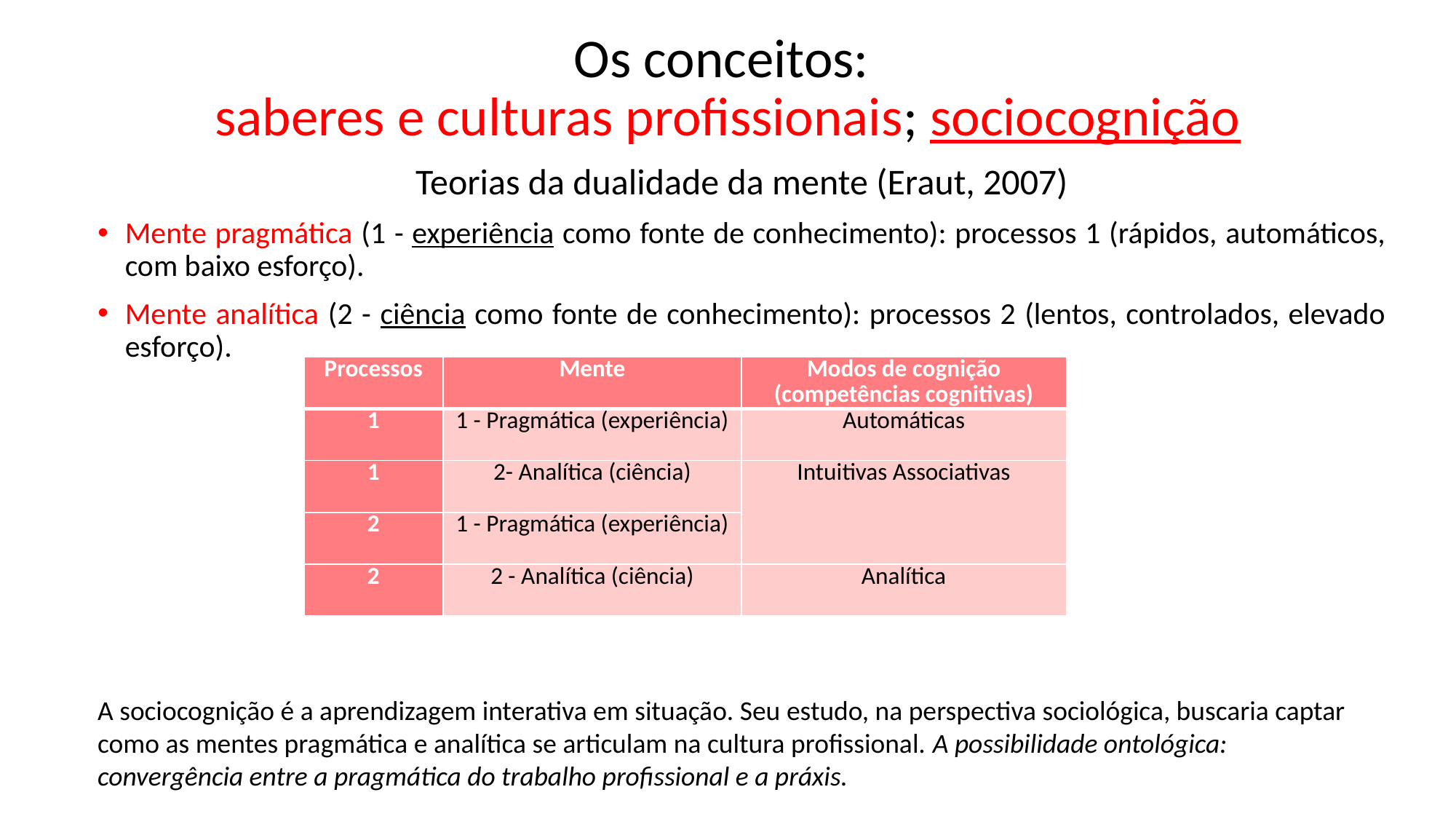

# Os conceitos: saberes e culturas profissionais; sociocognição
Teorias da dualidade da mente (Eraut, 2007)
Mente pragmática (1 - experiência como fonte de conhecimento): processos 1 (rápidos, automáticos, com baixo esforço).
Mente analítica (2 - ciência como fonte de conhecimento): processos 2 (lentos, controlados, elevado esforço).
| Processos | Mente | Modos de cognição (competências cognitivas) |
| --- | --- | --- |
| 1 | 1 - Pragmática (experiência) | Automáticas |
| 1 | 2- Analítica (ciência) | Intuitivas Associativas |
| 2 | 1 - Pragmática (experiência) |  |
| 2 | 2 - Analítica (ciência) | Analítica |
A sociocognição é a aprendizagem interativa em situação. Seu estudo, na perspectiva sociológica, buscaria captar como as mentes pragmática e analítica se articulam na cultura profissional. A possibilidade ontológica: convergência entre a pragmática do trabalho profissional e a práxis.